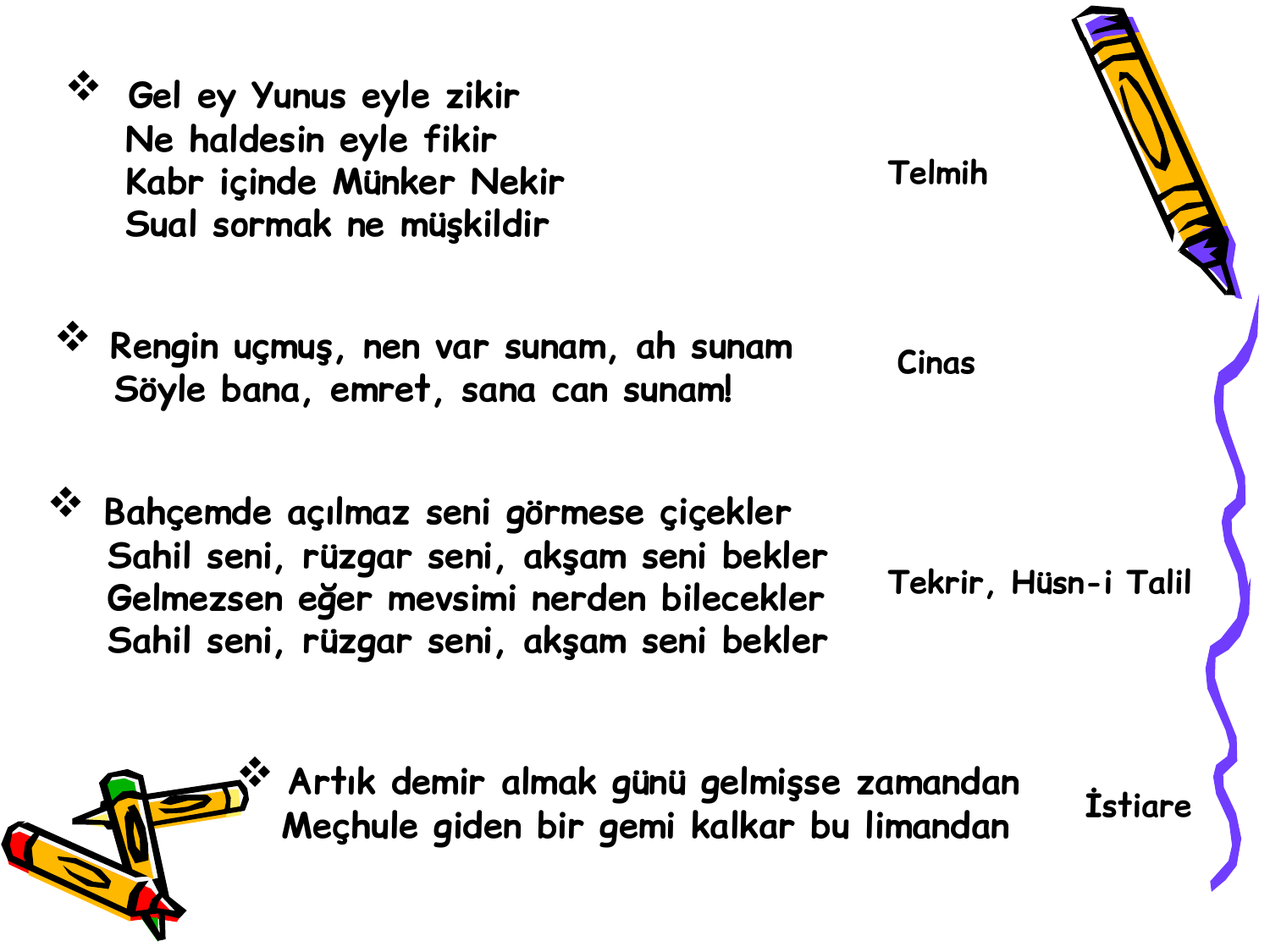

Gel ey Yunus eyle zikir
    Ne haldesin eyle fikir
    Kabr içinde Münker Nekir
    Sual sormak ne müşkildir
Telmih
 Rengin uçmuş, nen var sunam, ah sunam
    Söyle bana, emret, sana can sunam!
Cinas
 Bahçemde açılmaz seni görmese çiçekler
    Sahil seni, rüzgar seni, akşam seni bekler
    Gelmezsen eğer mevsimi nerden bilecekler
    Sahil seni, rüzgar seni, akşam seni bekler

Tekrir, Hüsn-i Talil
 Artık demir almak günü gelmişse zamandan
   Meçhule giden bir gemi kalkar bu limandan
İstiare